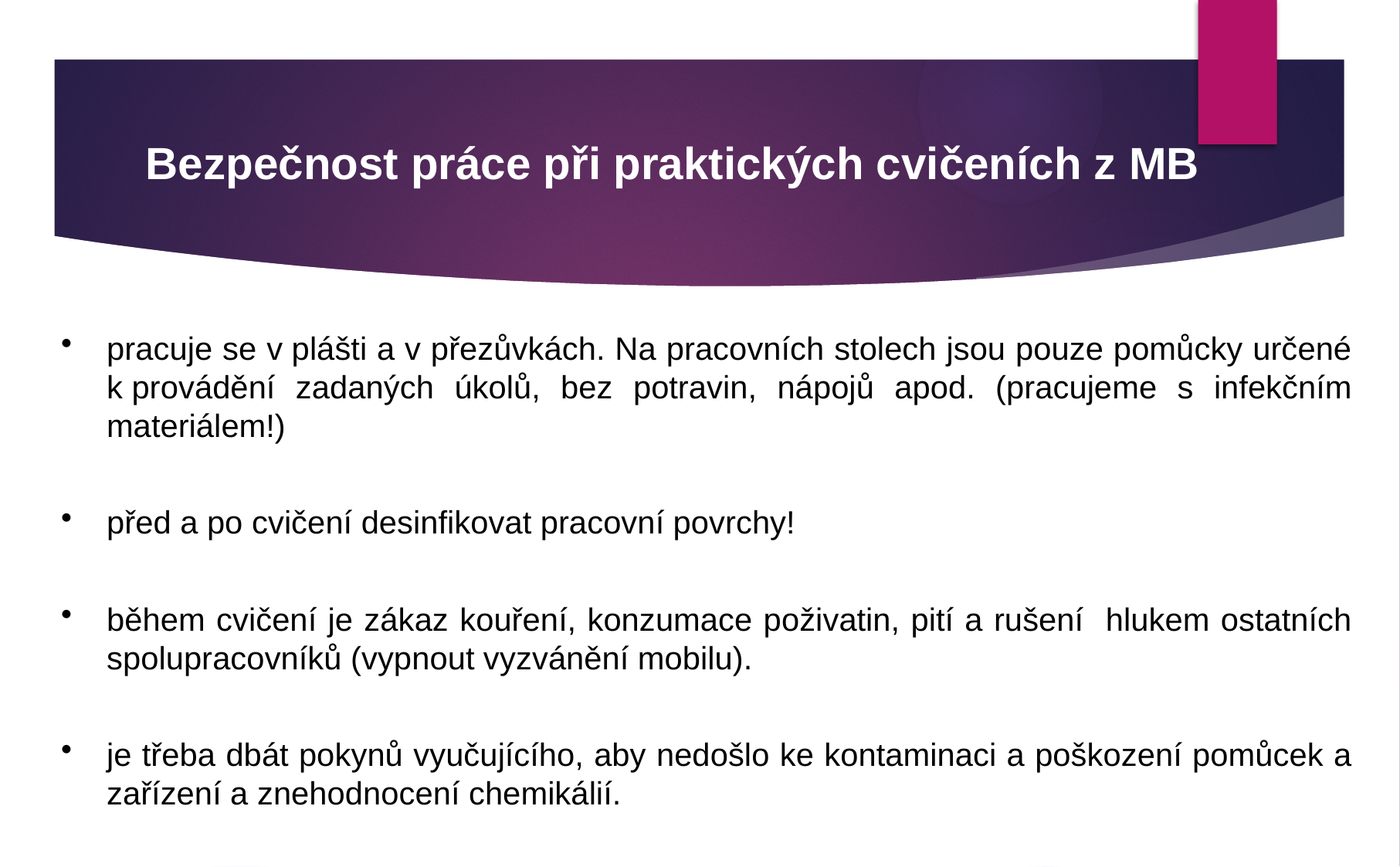

# Bezpečnost práce při praktických cvičeních z MB
pracuje se v plášti a v přezůvkách. Na pracovních stolech jsou pouze pomůcky určené k provádění zadaných úkolů, bez potravin, nápojů apod. (pracujeme s infekčním materiálem!)

před a po cvičení desinfikovat pracovní povrchy!

během cvičení je zákaz kouření, konzumace poživatin, pití a rušení  hlukem ostatních spolupracovníků (vypnout vyzvánění mobilu).

je třeba dbát pokynů vyučujícího, aby nedošlo ke kontaminaci a poškození pomůcek a zařízení a znehodnocení chemikálií.